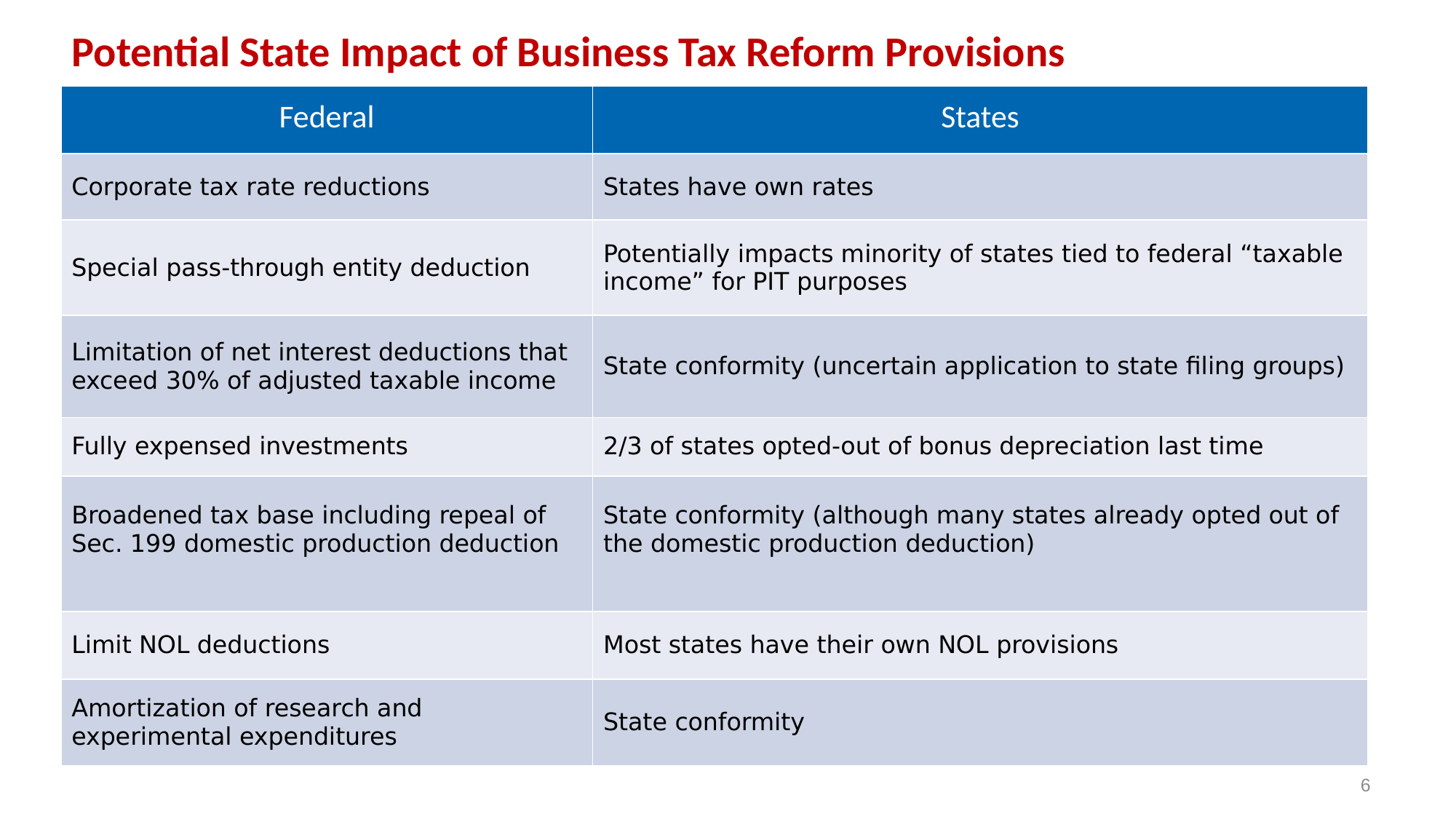

# Potential State Impact of Business Tax Reform Provisions
| Federal | States |
| --- | --- |
| Corporate tax rate reductions | States have own rates |
| Special pass-through entity deduction | Potentially impacts minority of states tied to federal “taxable income” for PIT purposes |
| Limitation of net interest deductions that exceed 30% of adjusted taxable income | State conformity (uncertain application to state filing groups) |
| Fully expensed investments | 2/3 of states opted-out of bonus depreciation last time |
| Broadened tax base including repeal of Sec. 199 domestic production deduction | State conformity (although many states already opted out of the domestic production deduction) |
| Limit NOL deductions | Most states have their own NOL provisions |
| Amortization of research and experimental expenditures | State conformity |
6